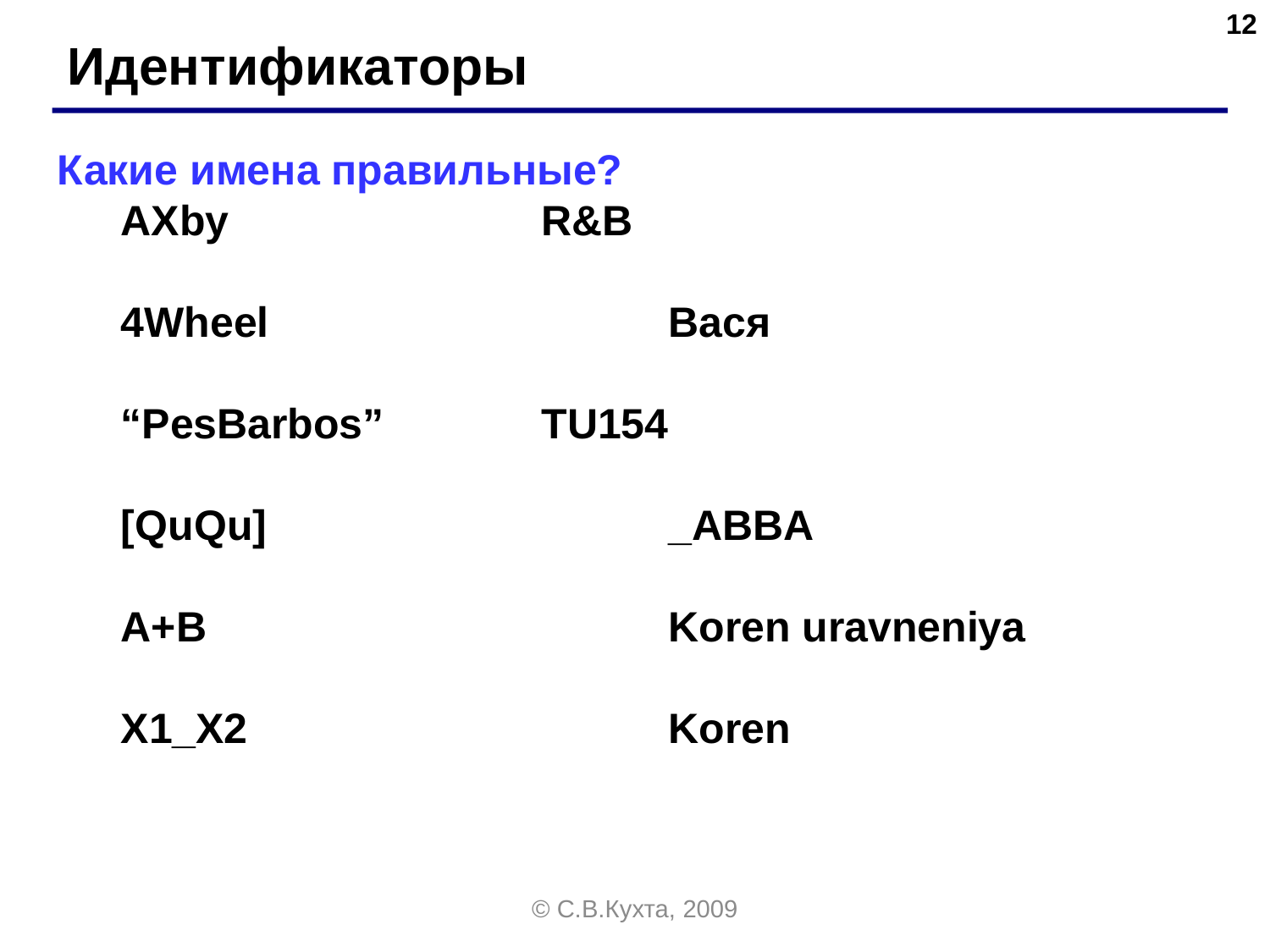

12
Идентификаторы

Какие имена правильные?
AXby    			R&B

4Wheel    			Вася

“PesBarbos” 		TU154

[QuQu]     			_ABBA

A+B				Koren uravneniya

X1_X2				Koren
© С.В.Кухта, 2009